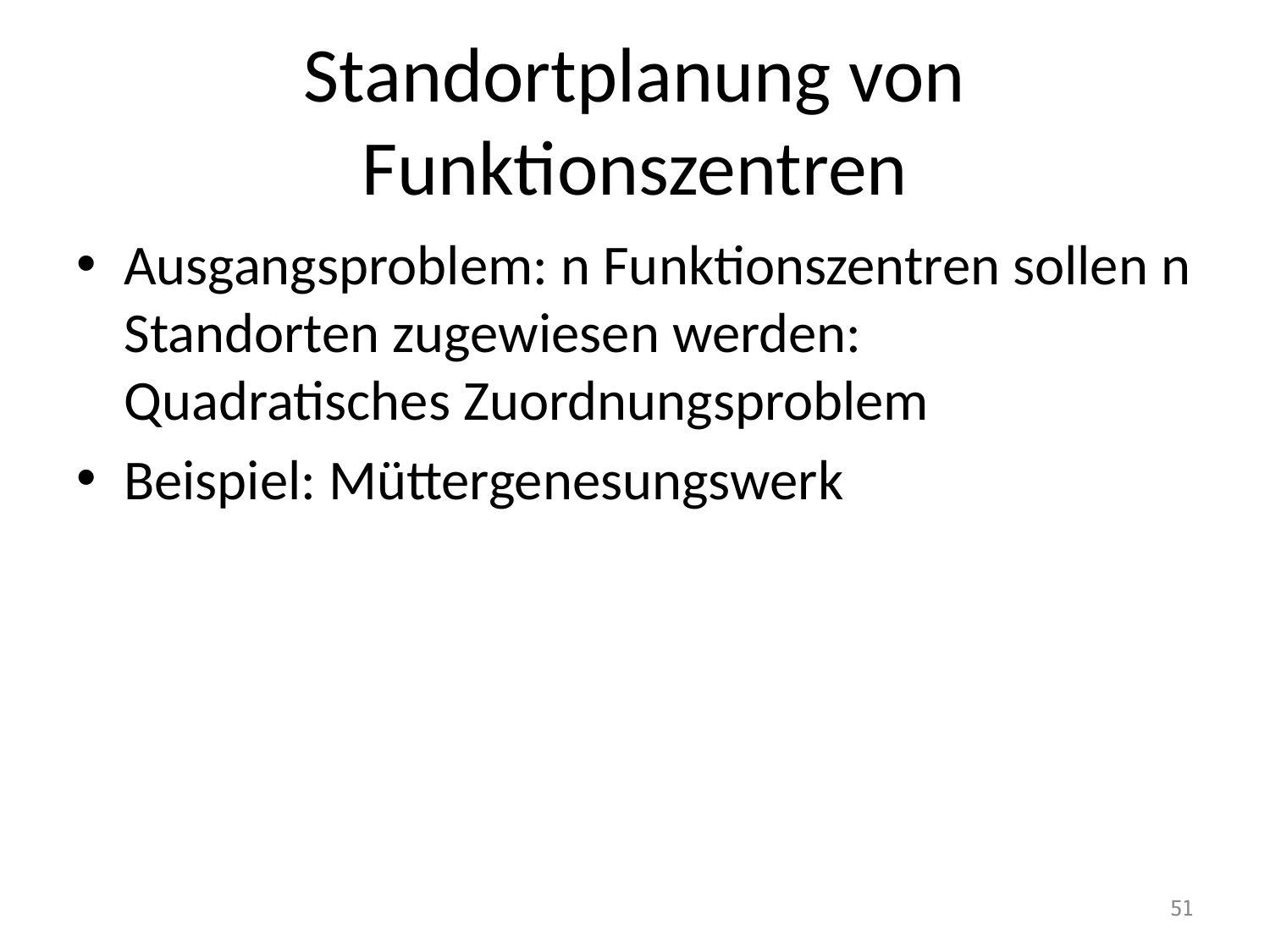

# Standortplanung von Funktionszentren
Ausgangsproblem: n Funktionszentren sollen n Standorten zugewiesen werden: Quadratisches Zuordnungsproblem
Beispiel: Müttergenesungswerk
51